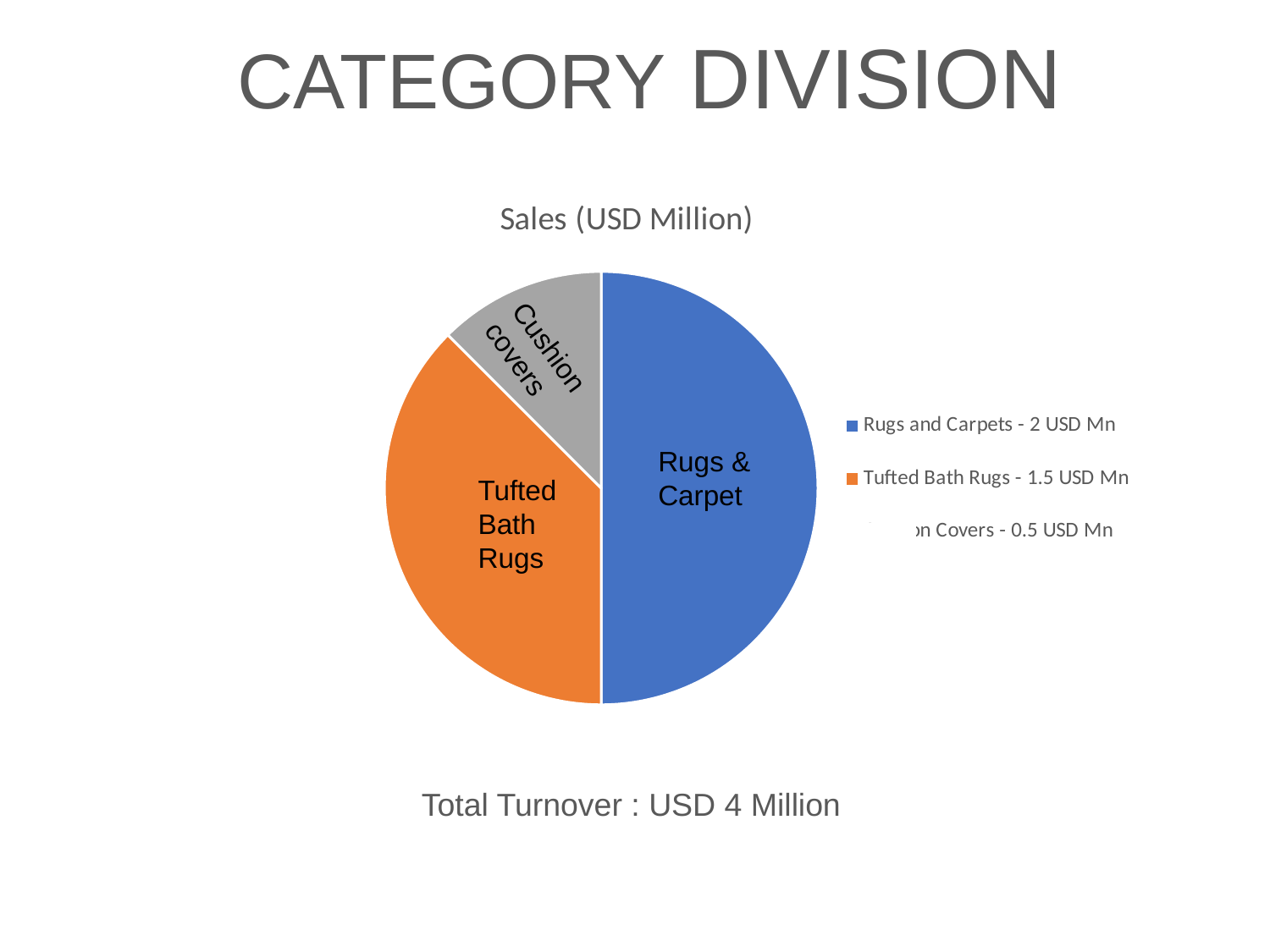

CATEGORY DIVISION

### Chart:

| Category | Sales (USD Million) |
|---|---|
| Rugs and Carpets - 2 USD Mn | 2.0 |
| Tufted Bath Rugs - 1.5 USD Mn | 1.5 |
| Cushion Covers - 0.5 USD Mn | 0.5 |
Cushion covers
Rugs & Carpet
Tufted Bath Rugs

Total Turnover : USD 4 Million